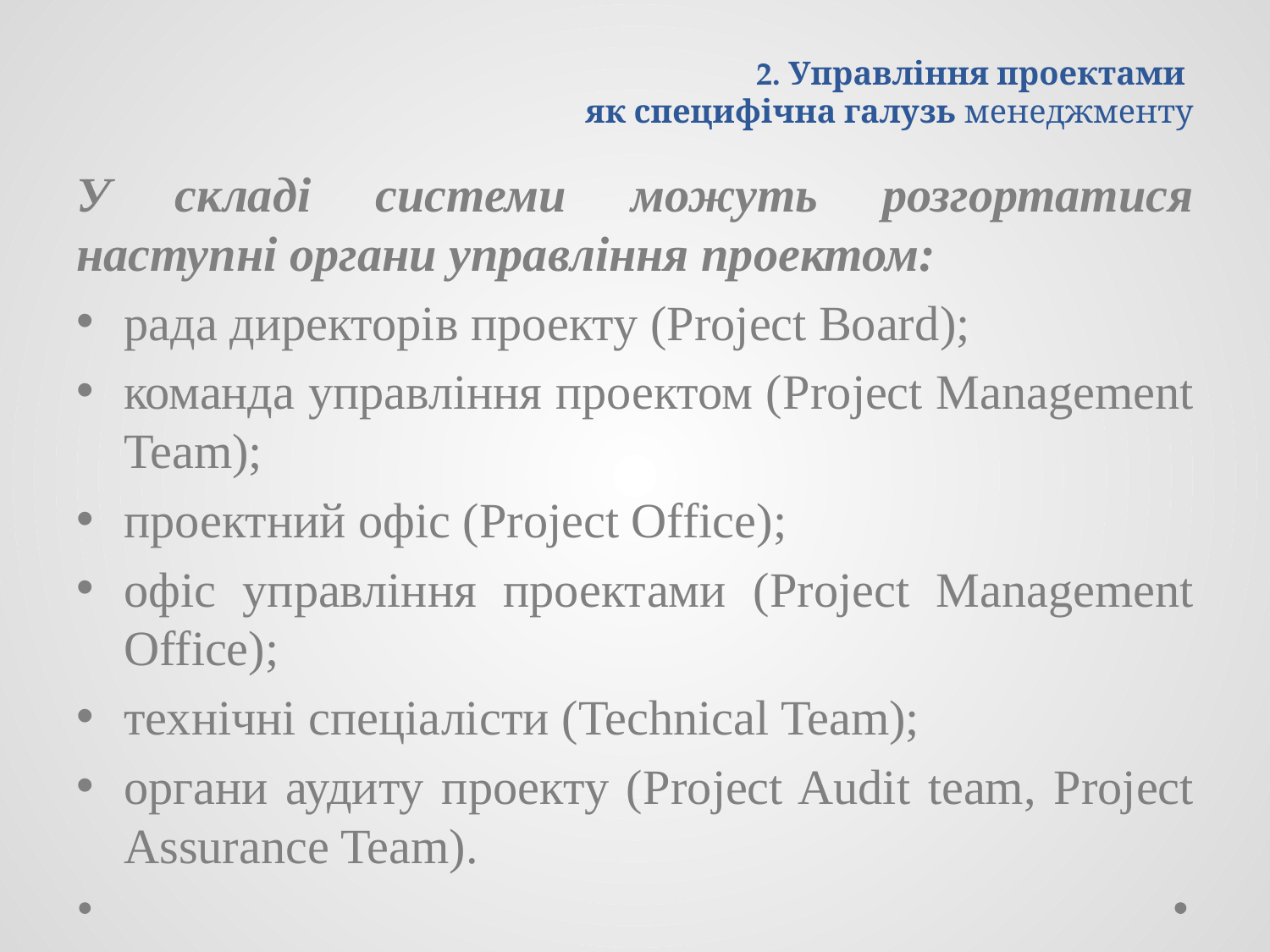

# 2. Управління проектами як специфічна галузь менеджменту
У складі системи можуть розгортатися наступні органи управління проектом:
рада директорів проекту (Project Board);
команда управління проектом (Project Management Team);
проектний офіс (Project Office);
офіс управління проектами (Project Management Office);
технічні спеціалісти (Technical Team);
органи аудиту проекту (Project Audit team, Project Assurance Team).